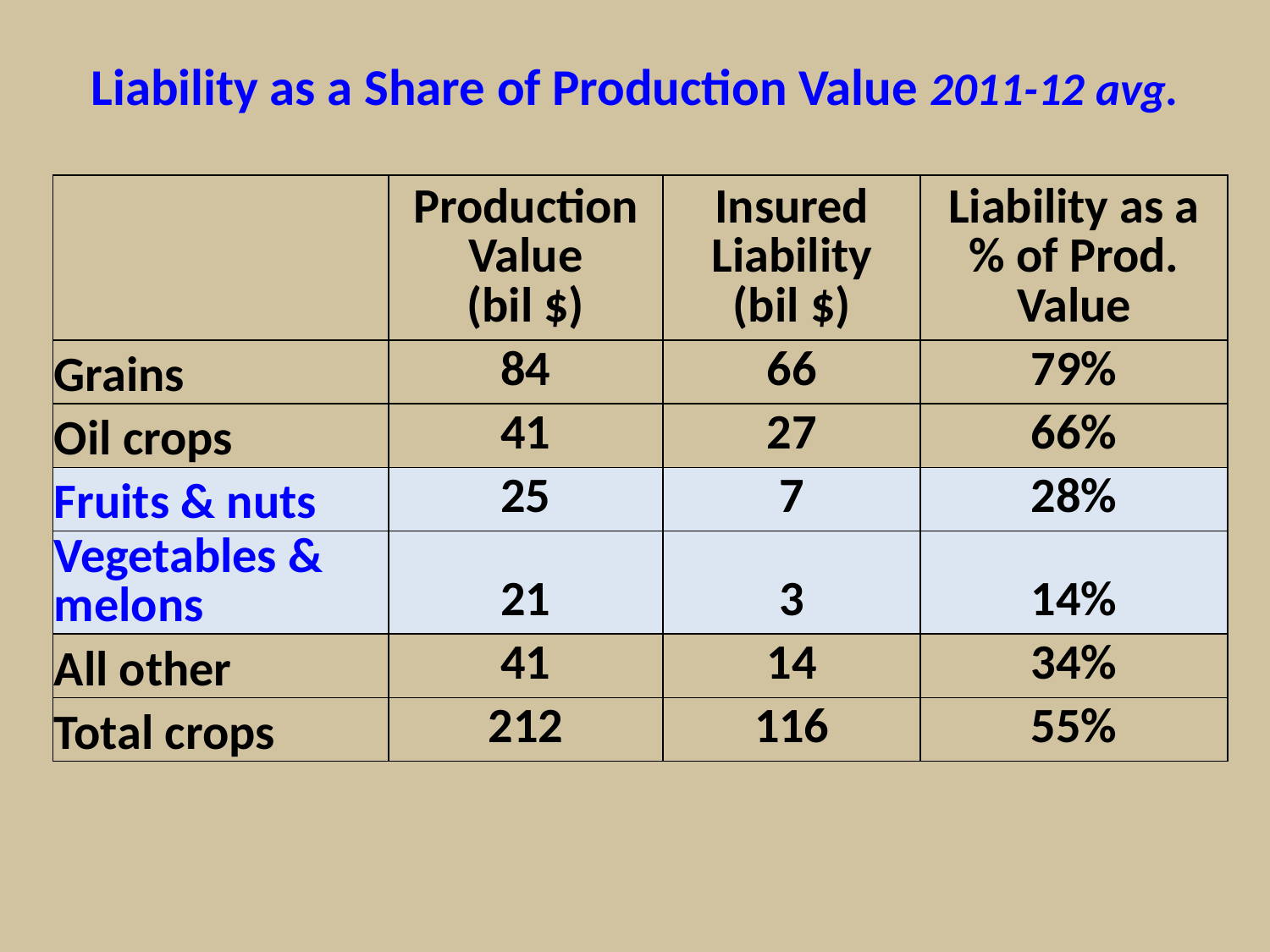

# Liability as a Share of Production Value 2011-12 avg.
|  | Production Value (bil $) | Insured Liability (bil $) | Liability as a % of Prod. Value |
| --- | --- | --- | --- |
| Grains | 84 | 66 | 79% |
| Oil crops | 41 | 27 | 66% |
| Fruits & nuts | 25 | 7 | 28% |
| Vegetables & melons | 21 | 3 | 14% |
| All other | 41 | 14 | 34% |
| Total crops | 212 | 116 | 55% |